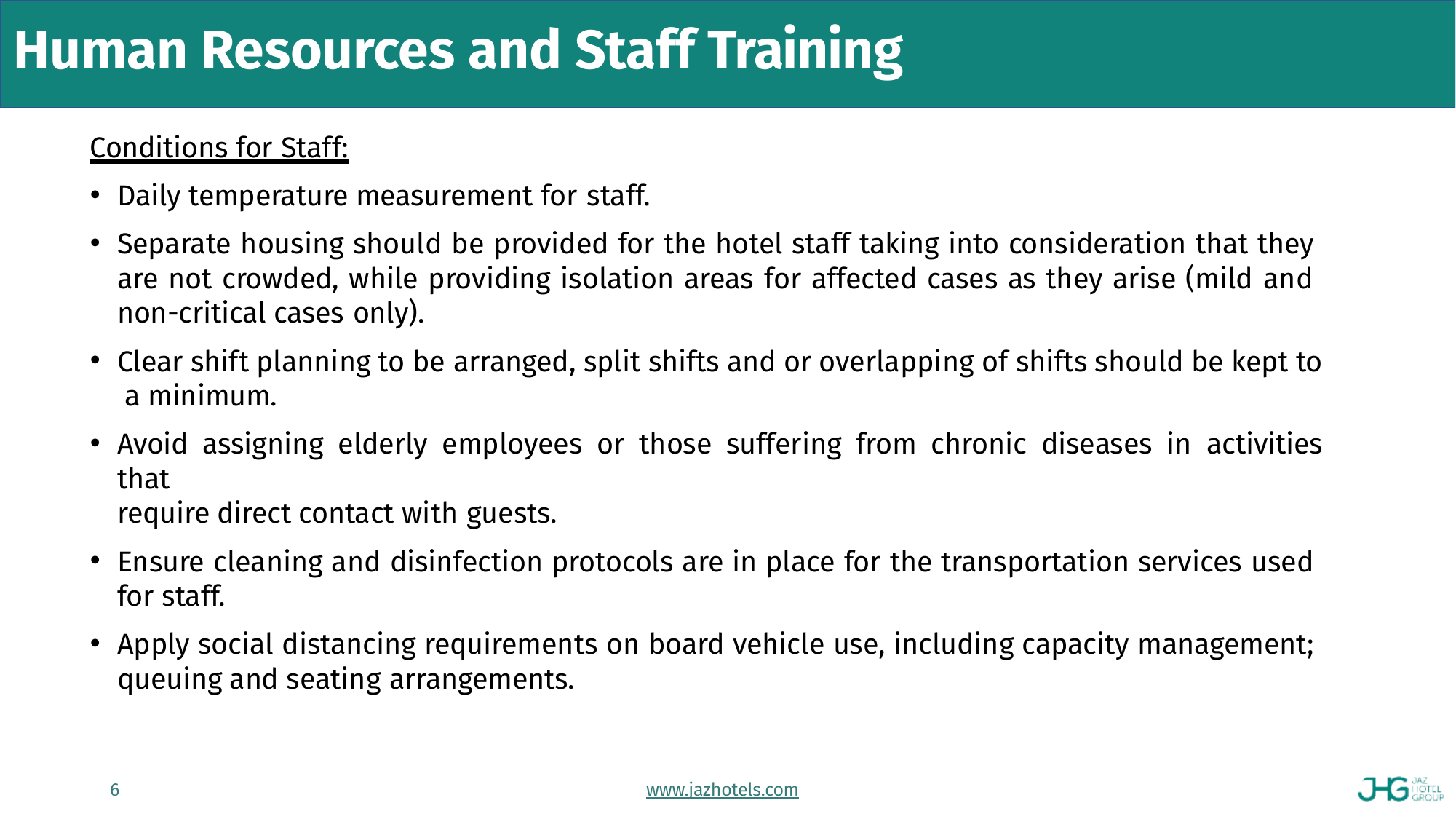

# Human Resources and Staff Training
Conditions for Staff:
Daily temperature measurement for staff.
Separate housing should be provided for the hotel staff taking into consideration that they  are not crowded, while providing isolation areas for affected cases as they arise (mild and  non-critical cases only).
Clear shift planning to be arranged, split shifts and or overlapping of shifts should be kept to  a minimum.
Avoid assigning elderly employees or those suffering from chronic diseases in activities that
require direct contact with guests.
Ensure cleaning and disinfection protocols are in place for the transportation services used  for staff.
Apply social distancing requirements on board vehicle use, including capacity management;  queuing and seating arrangements.
6
www.jazhotels.com